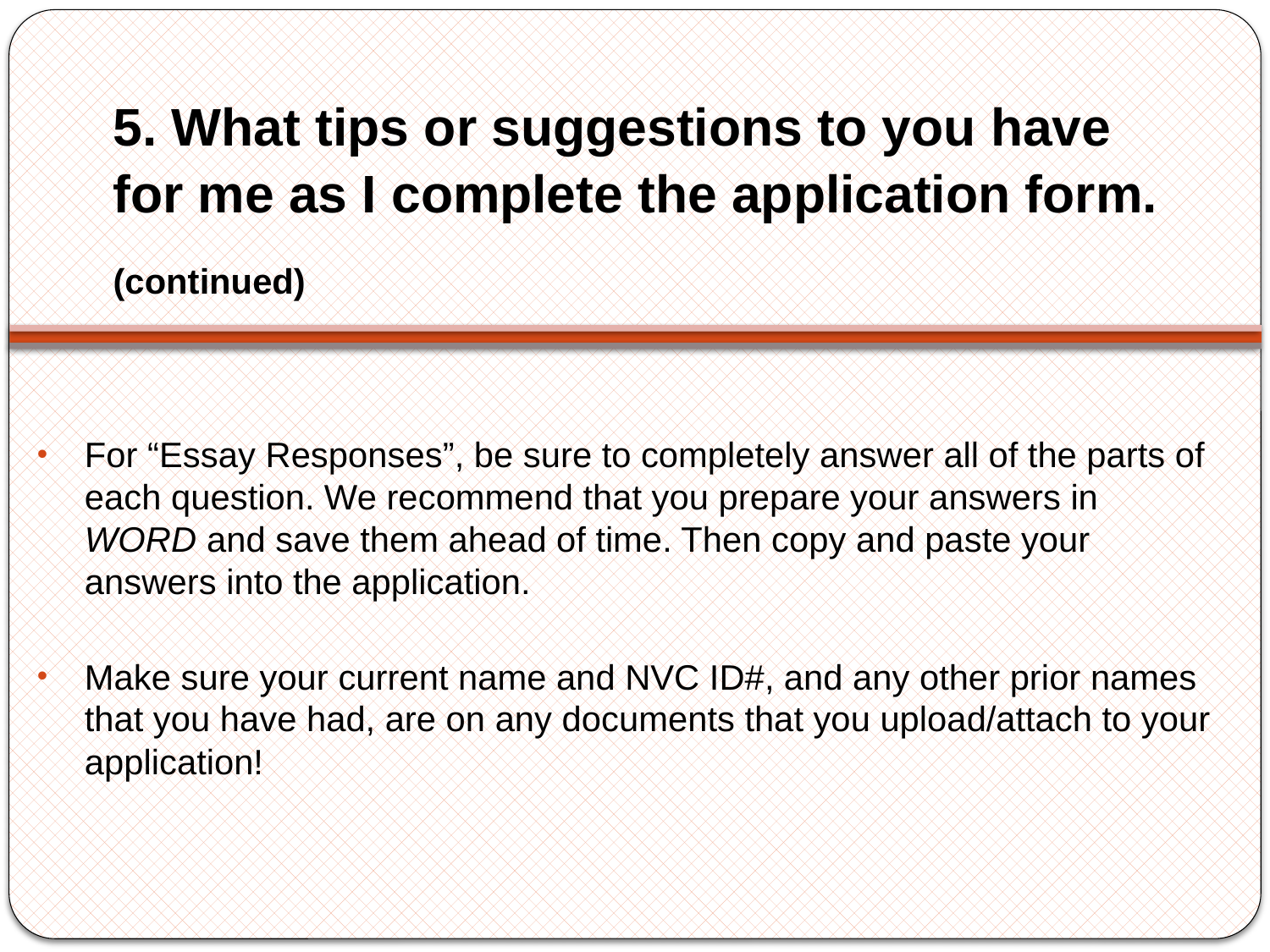

# 5. What tips or suggestions to you have for me as I complete the application form. (continued)
For “Essay Responses”, be sure to completely answer all of the parts of each question. We recommend that you prepare your answers in WORD and save them ahead of time. Then copy and paste your answers into the application.
Make sure your current name and NVC ID#, and any other prior names that you have had, are on any documents that you upload/attach to your application!